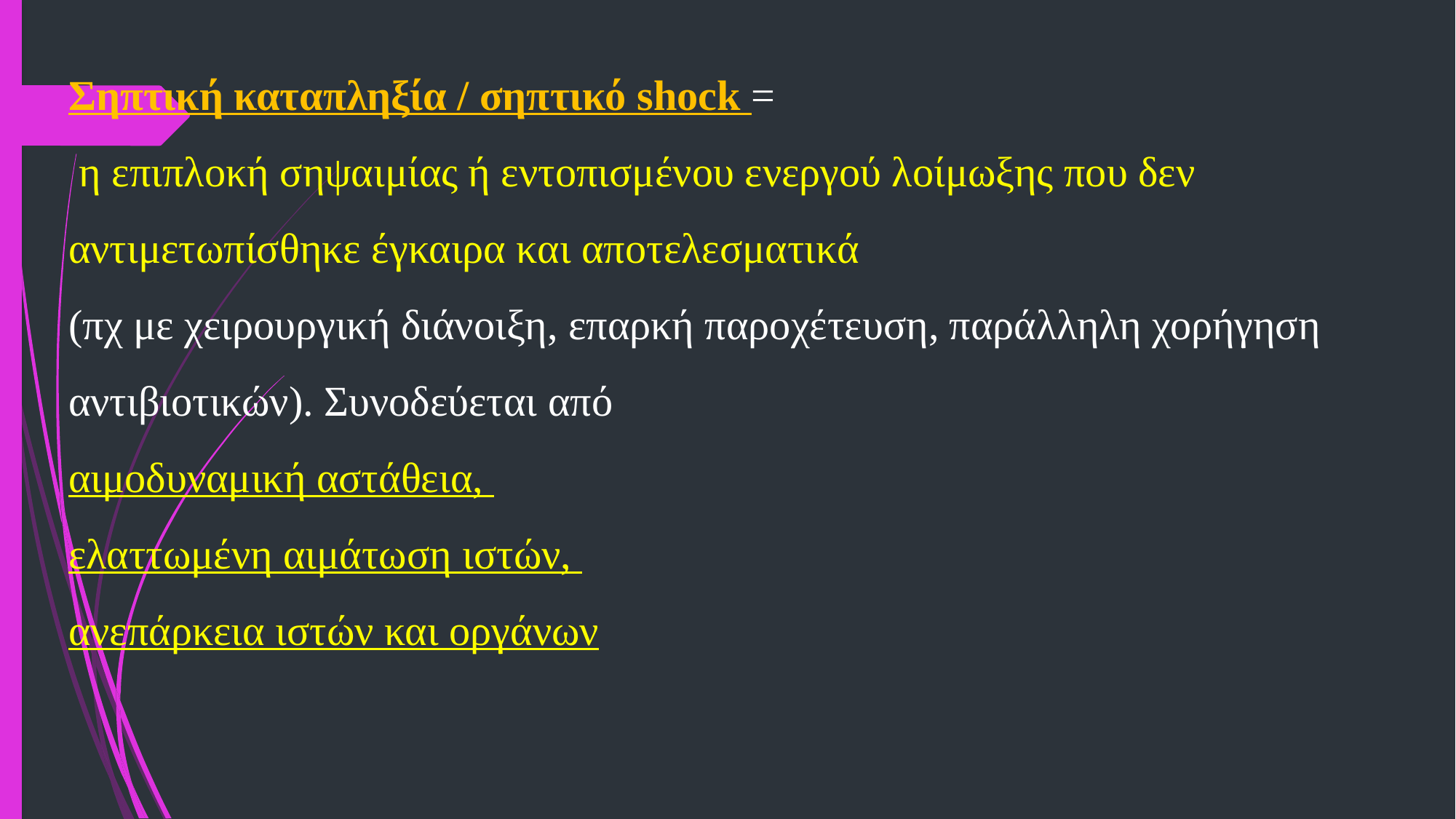

Σηπτική καταπληξία / σηπτικό shock =
 η επιπλοκή σηψαιμίας ή εντοπισμένου ενεργού λοίμωξης που δεν αντιμετωπίσθηκε έγκαιρα και αποτελεσματικά
(πχ με χειρουργική διάνοιξη, επαρκή παροχέτευση, παράλληλη χορήγηση αντιβιοτικών). Συνοδεύεται από
αιμοδυναμική αστάθεια,
ελαττωμένη αιμάτωση ιστών,
ανεπάρκεια ιστών και οργάνων